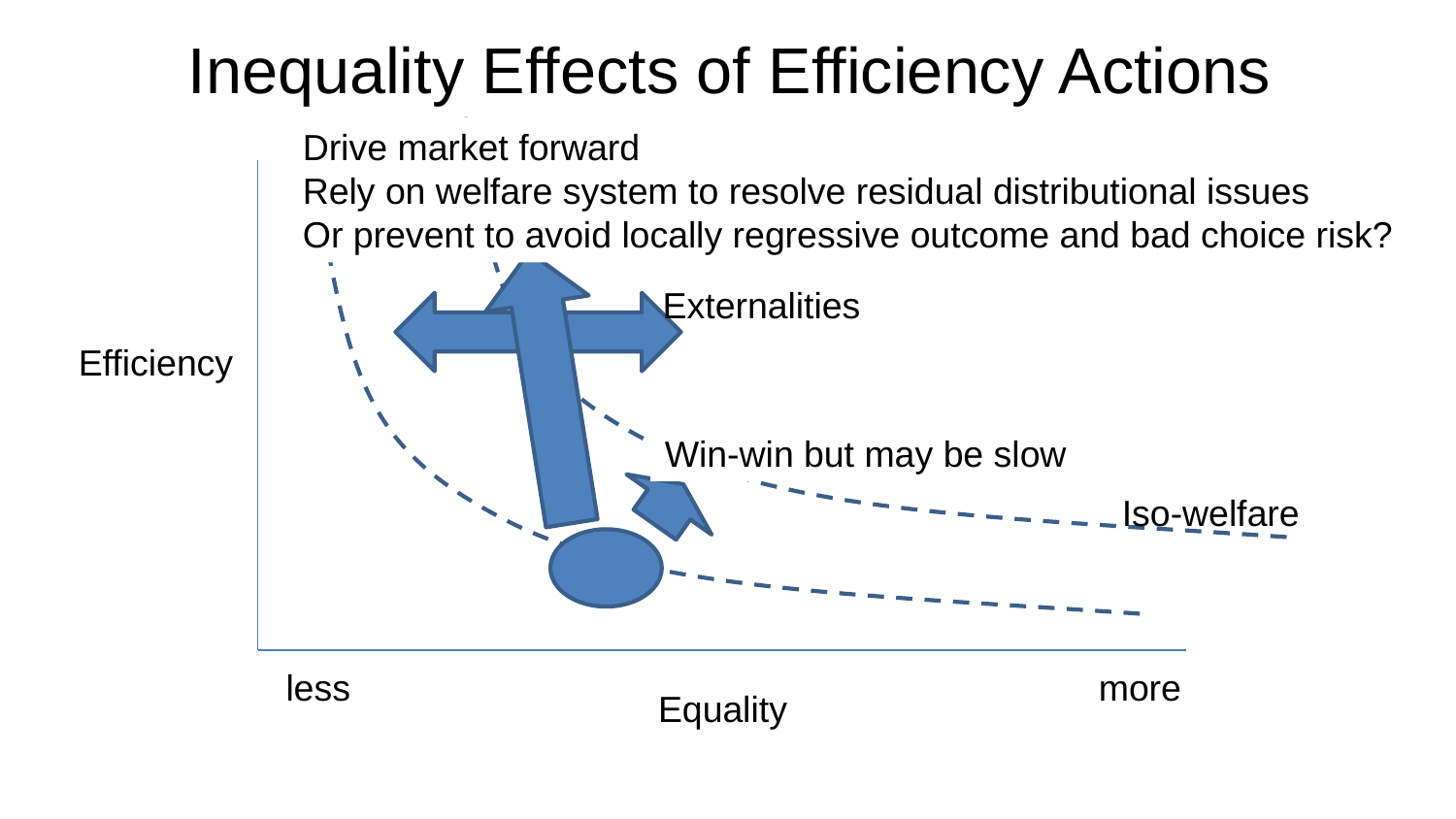

# Inequality Effects of Efficiency Actions
Drive market forward
Rely on welfare system to resolve residual distributional issues
Or prevent to avoid locally regressive outcome and bad choice risk?

Externalities

Efficiency
Win-win but may be slow

Iso-welfare

less
more
Equality